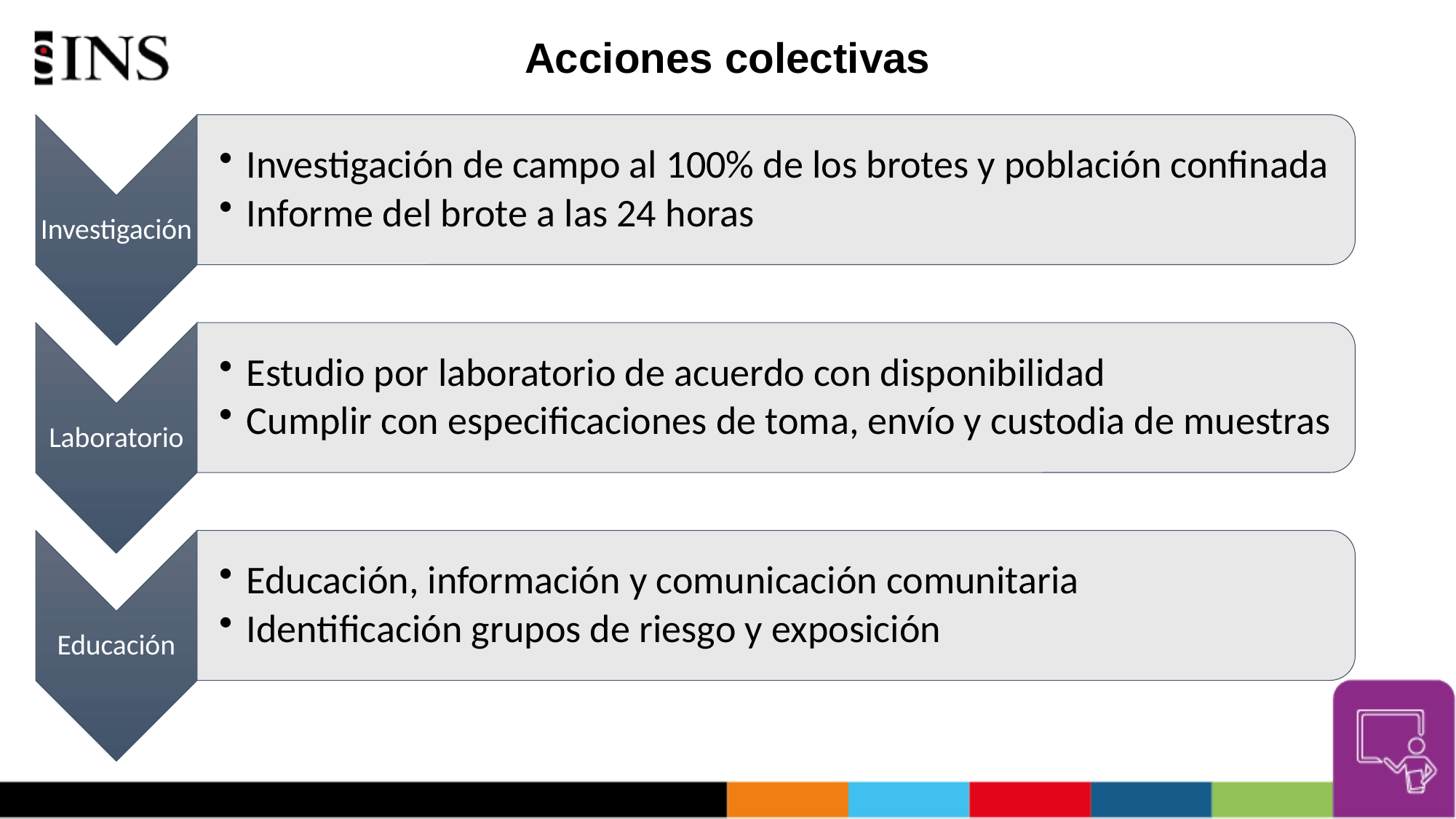

# Acciones colectivas
Investigación
Investigación de campo al 100% de los brotes y población confinada
Informe del brote a las 24 horas
Laboratorio
Estudio por laboratorio de acuerdo con disponibilidad
Cumplir con especificaciones de toma, envío y custodia de muestras
Educación
Educación, información y comunicación comunitaria
Identificación grupos de riesgo y exposición